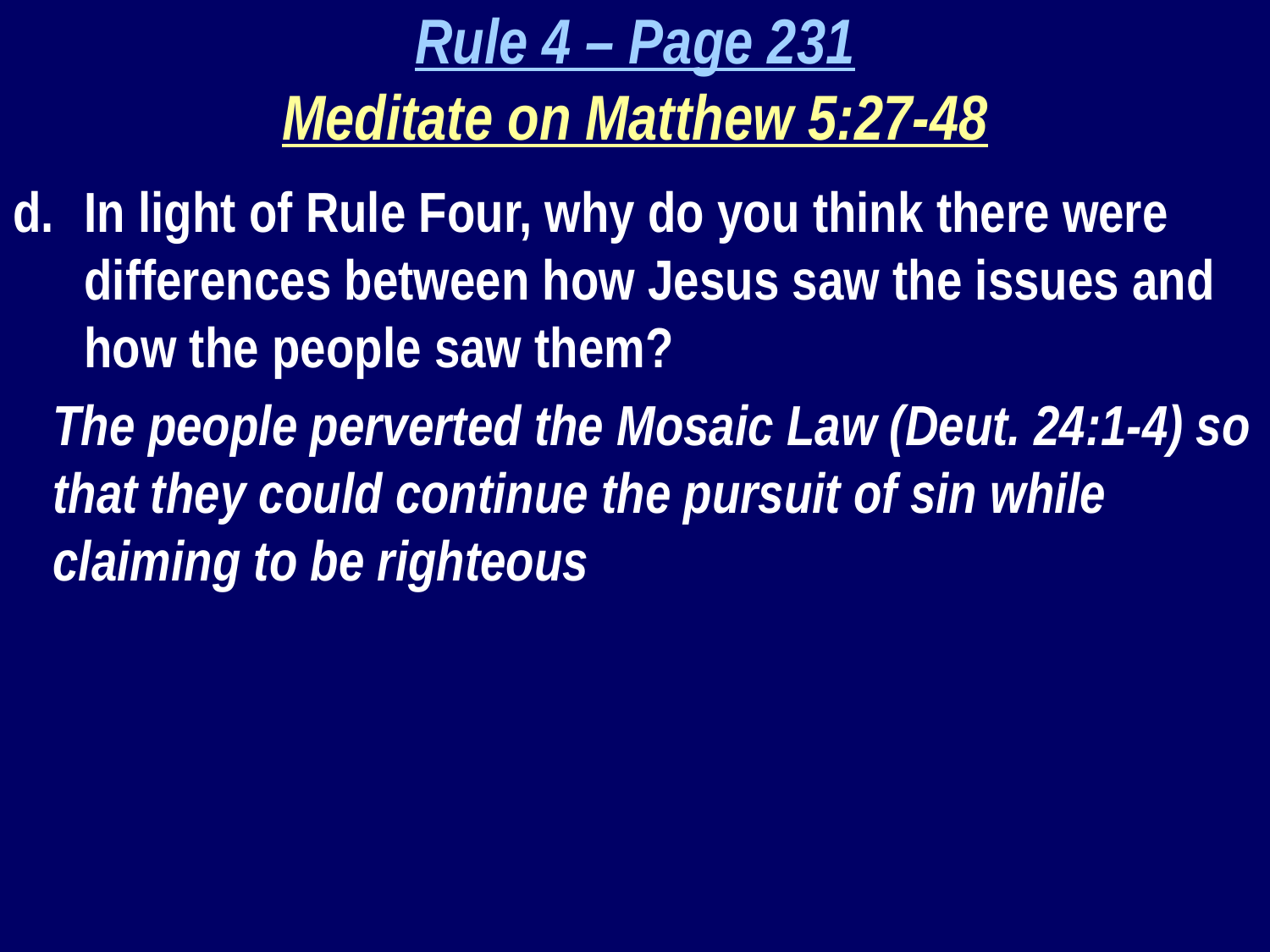

Rule 4 – Page 231
Meditate on Matthew 5:27-48
In light of Rule Four, why do you think there were differences between how Jesus saw the issues and how the people saw them?
The people perverted the Mosaic Law (Deut. 24:1-4) so that they could continue the pursuit of sin while claiming to be righteous